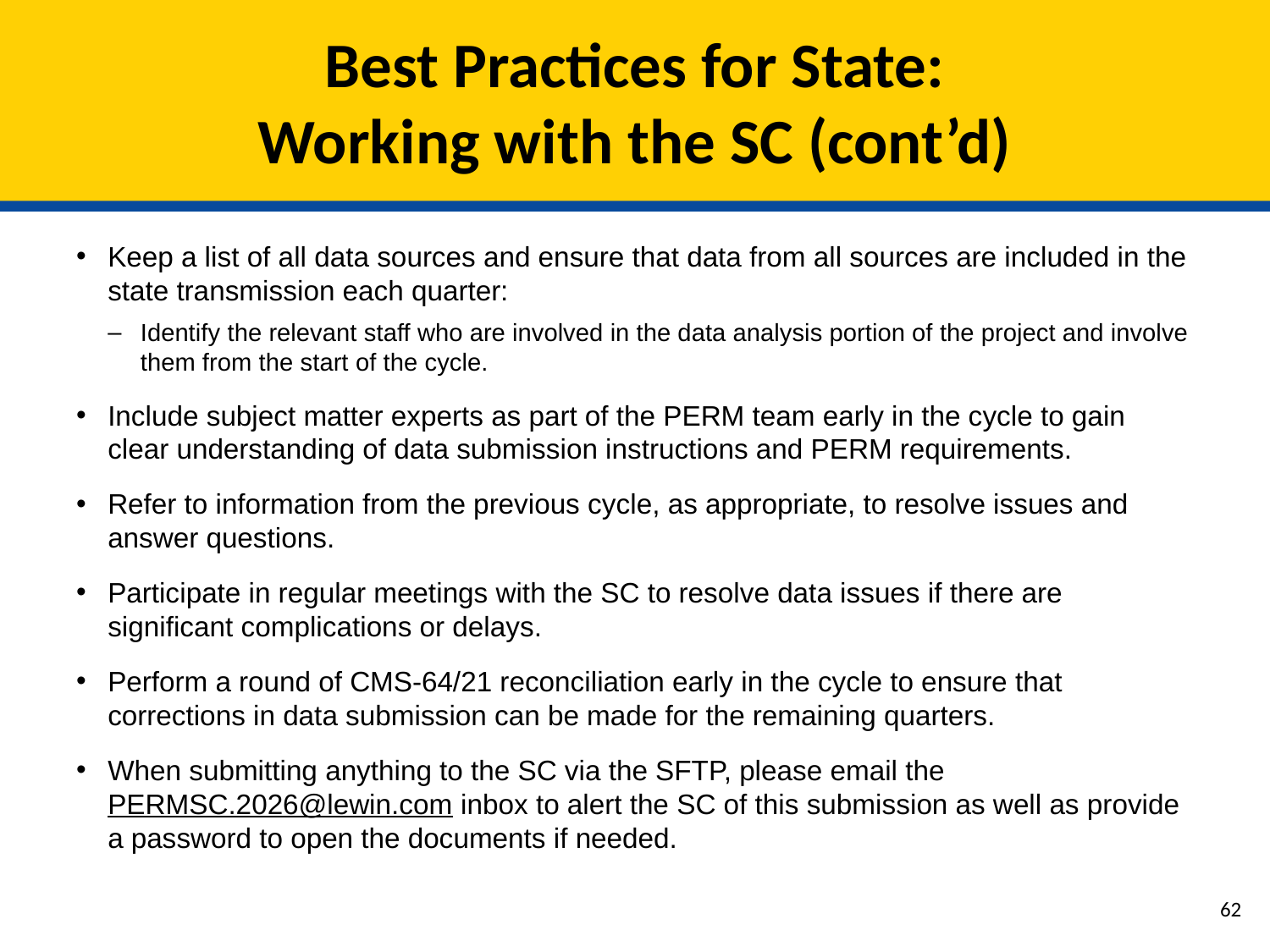

# Best Practices for State: Working with the SC (cont’d)
Keep a list of all data sources and ensure that data from all sources are included in the state transmission each quarter:
Identify the relevant staff who are involved in the data analysis portion of the project and involve them from the start of the cycle.
Include subject matter experts as part of the PERM team early in the cycle to gain clear understanding of data submission instructions and PERM requirements.
Refer to information from the previous cycle, as appropriate, to resolve issues and answer questions.
Participate in regular meetings with the SC to resolve data issues if there are significant complications or delays.
Perform a round of CMS-64/21 reconciliation early in the cycle to ensure that corrections in data submission can be made for the remaining quarters.
When submitting anything to the SC via the SFTP, please email the PERMSC.2026@lewin.com inbox to alert the SC of this submission as well as provide a password to open the documents if needed.
62